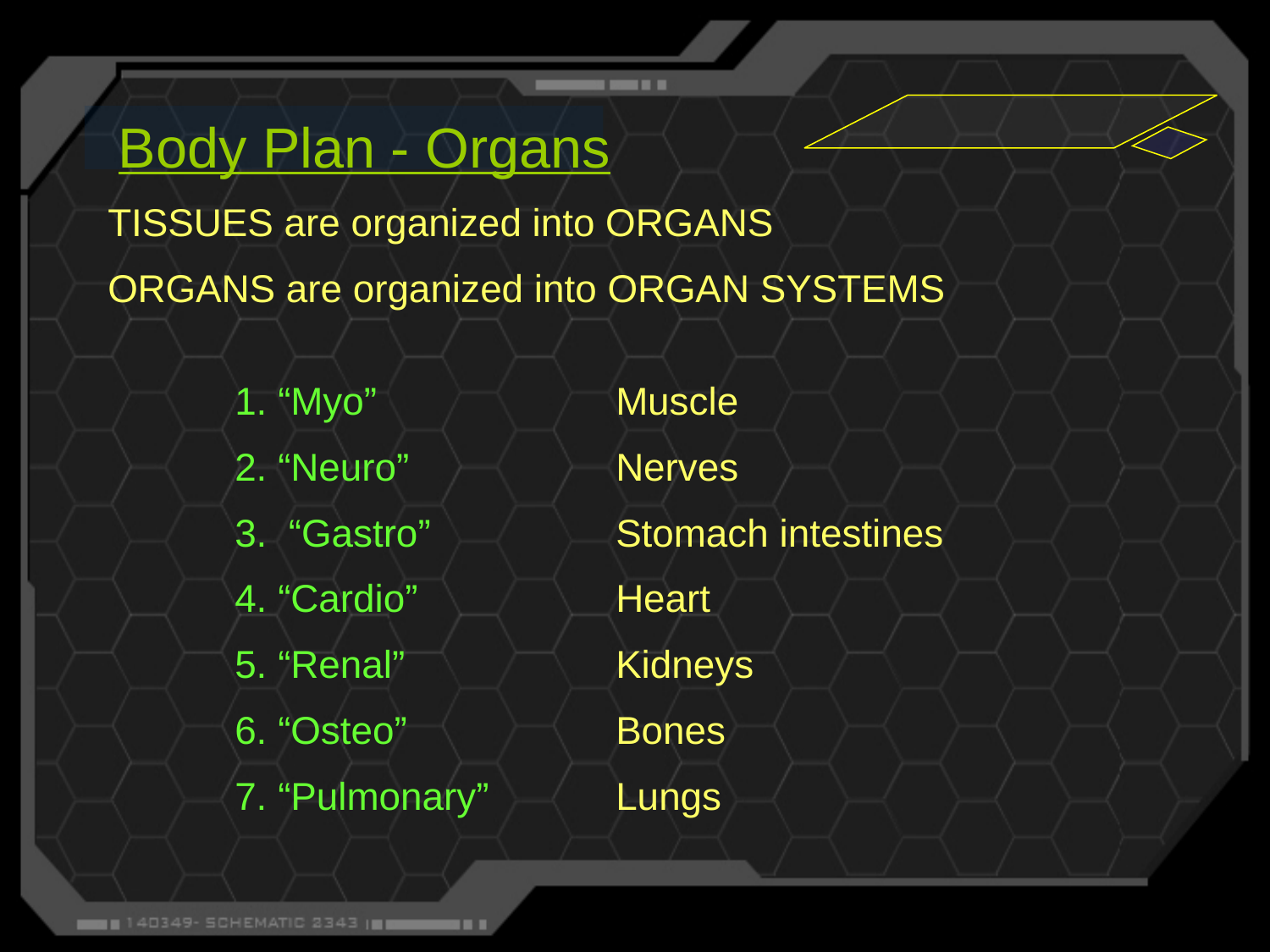

Body Plan - Organs

TISSUES are organized into ORGANS
ORGANS are organized into ORGAN SYSTEMS
	1. “Myo”		Muscle
	2. “Neuro”		Nerves
	3.  “Gastro”		Stomach intestines
	4. “Cardio”		Heart
	5. “Renal”		Kidneys
	6. “Osteo”		Bones
	7. “Pulmonary”	Lungs